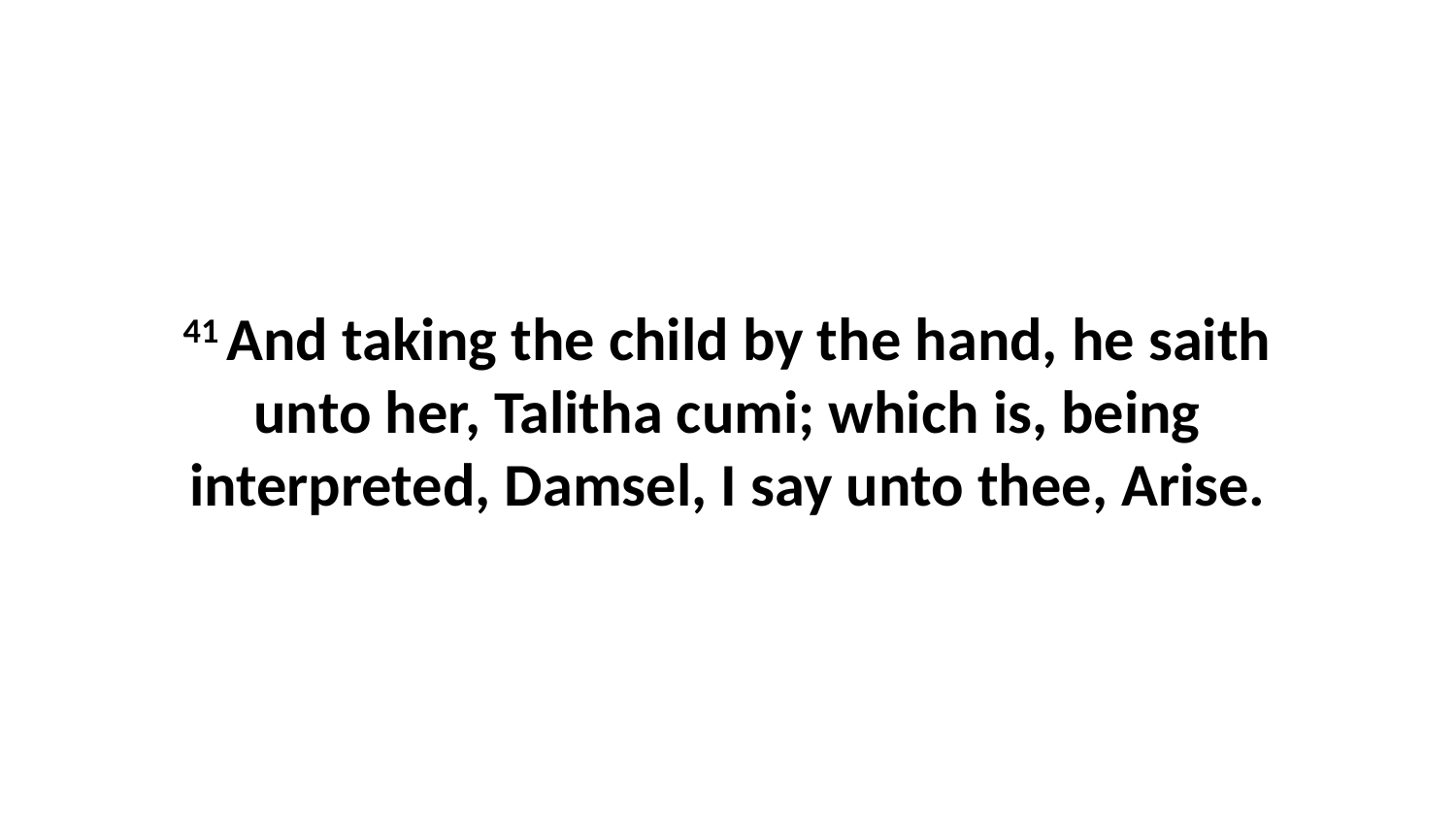

41 And taking the child by the hand, he saith unto her, Talitha cumi; which is, being interpreted, Damsel, I say unto thee, Arise.